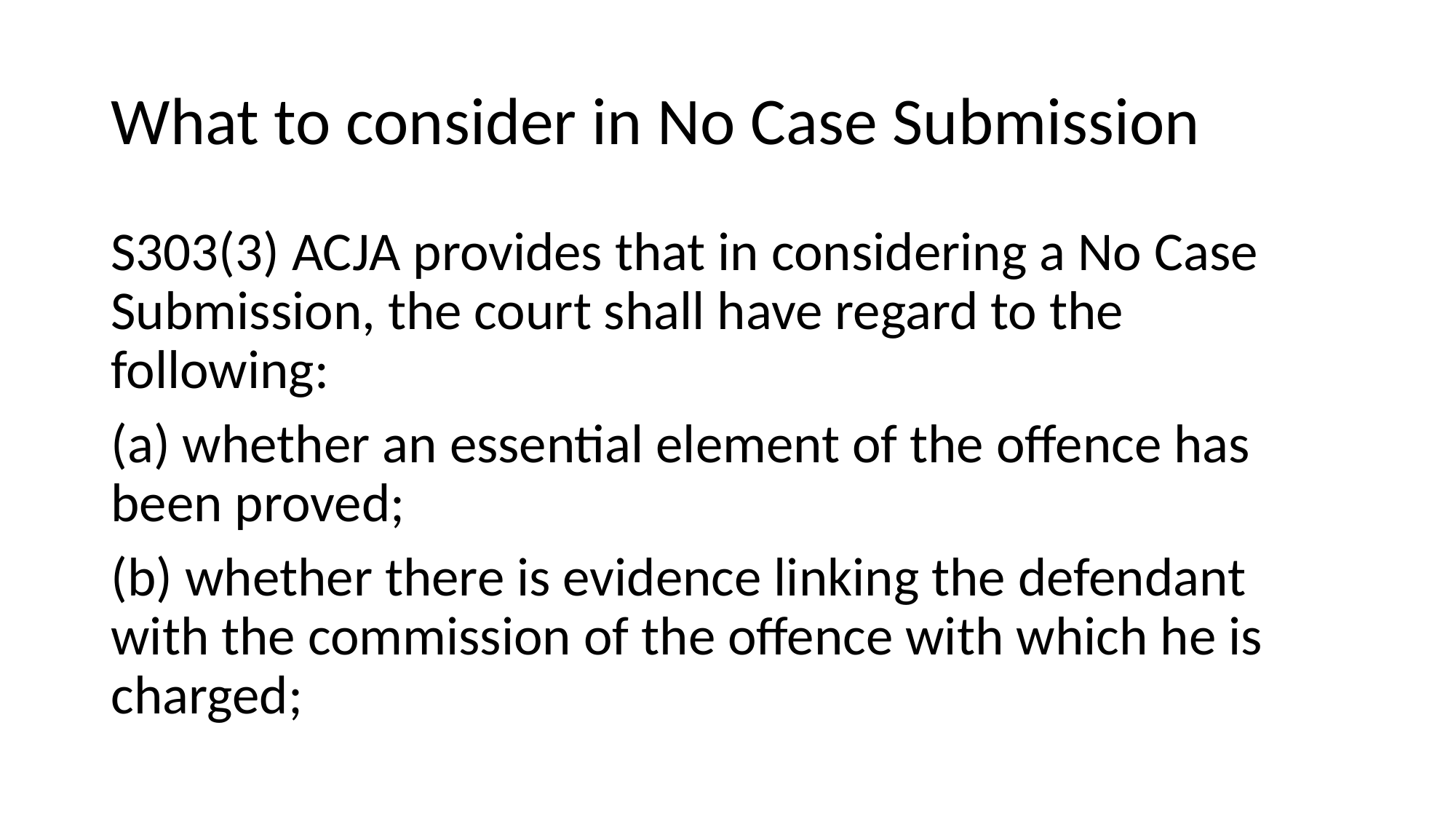

# What to consider in No Case Submission
S303(3) ACJA provides that in considering a No Case Submission, the court shall have regard to the following:
(a) whether an essential element of the offence has been proved;
(b) whether there is evidence linking the defendant with the commission of the offence with which he is charged;